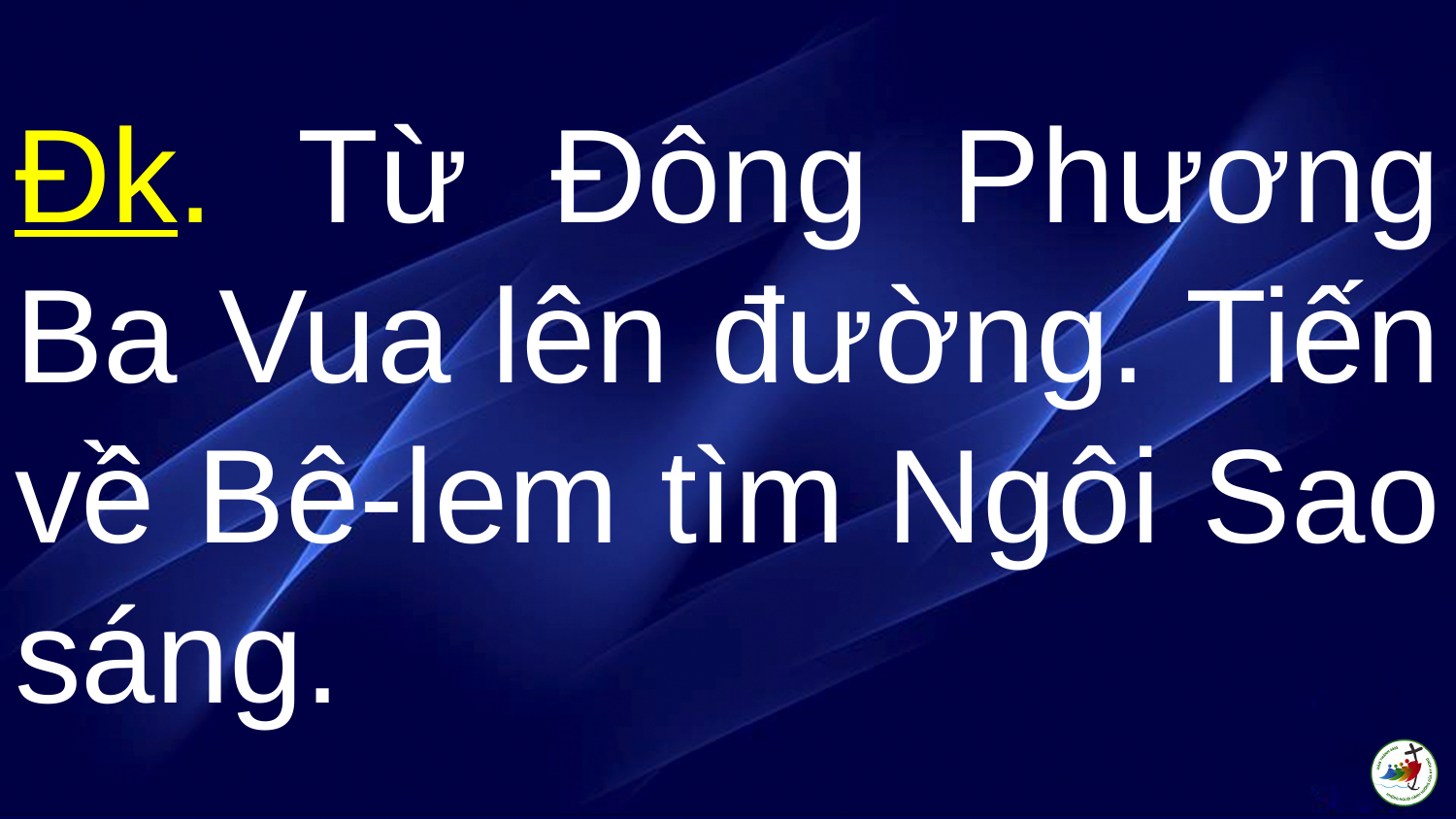

# Đk. Từ Đông Phương Ba Vua lên đường. Tiến về Bê-lem tìm Ngôi Sao sáng.